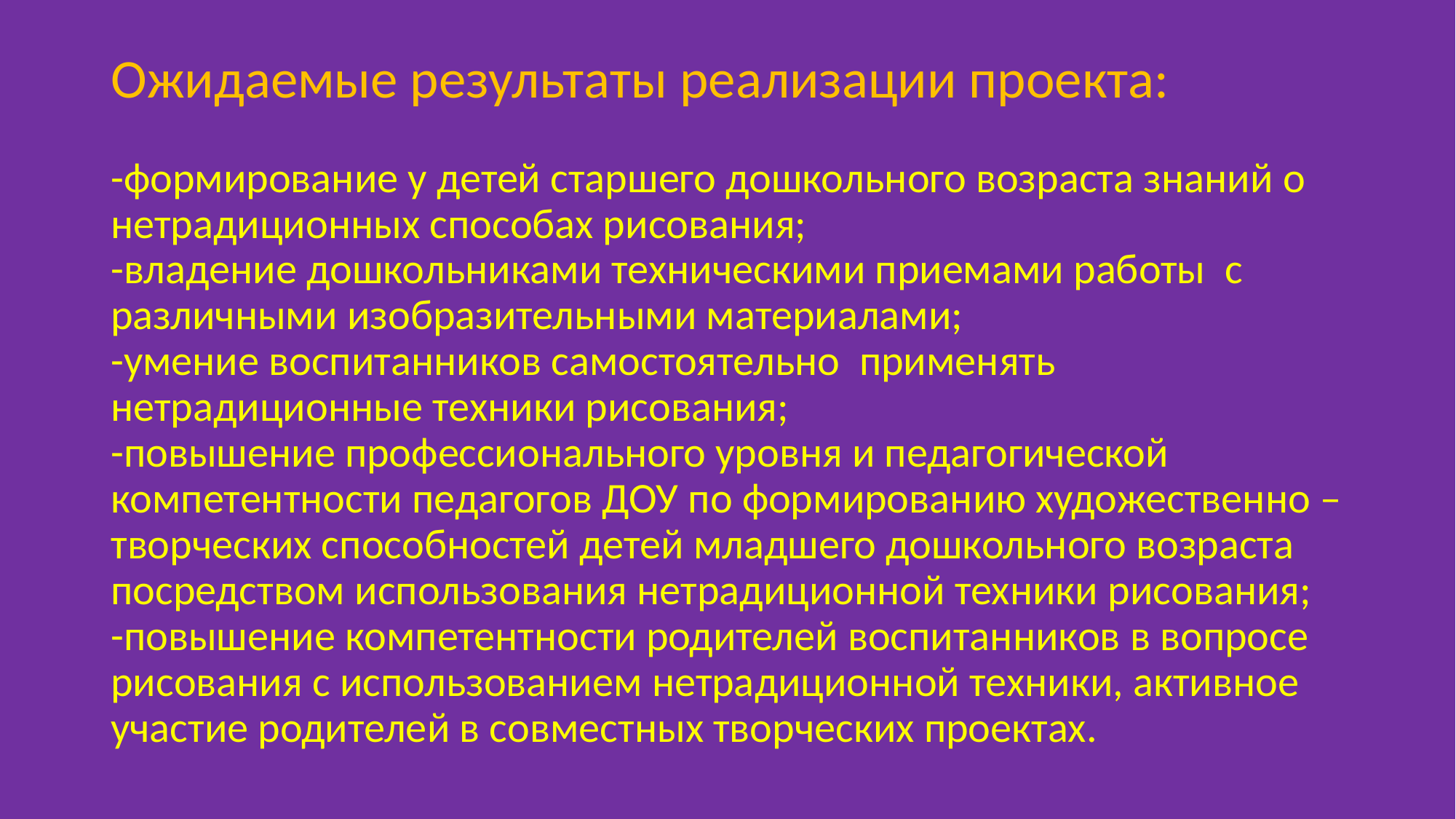

# Ожидаемые результаты реализации проекта: -формирование у детей старшего дошкольного возраста знаний о нетрадиционных способах рисования; -владение дошкольниками техническими приемами работы  с различными изобразительными материалами; -умение воспитанников самостоятельно  применять нетрадиционные техники рисования; -повышение профессионального уровня и педагогической компетентности педагогов ДОУ по формированию художественно – творческих способностей детей младшего дошкольного возраста посредством использования нетрадиционной техники рисования; -повышение компетентности родителей воспитанников в вопросе рисования с использованием нетрадиционной техники, активное участие родителей в совместных творческих проектах.